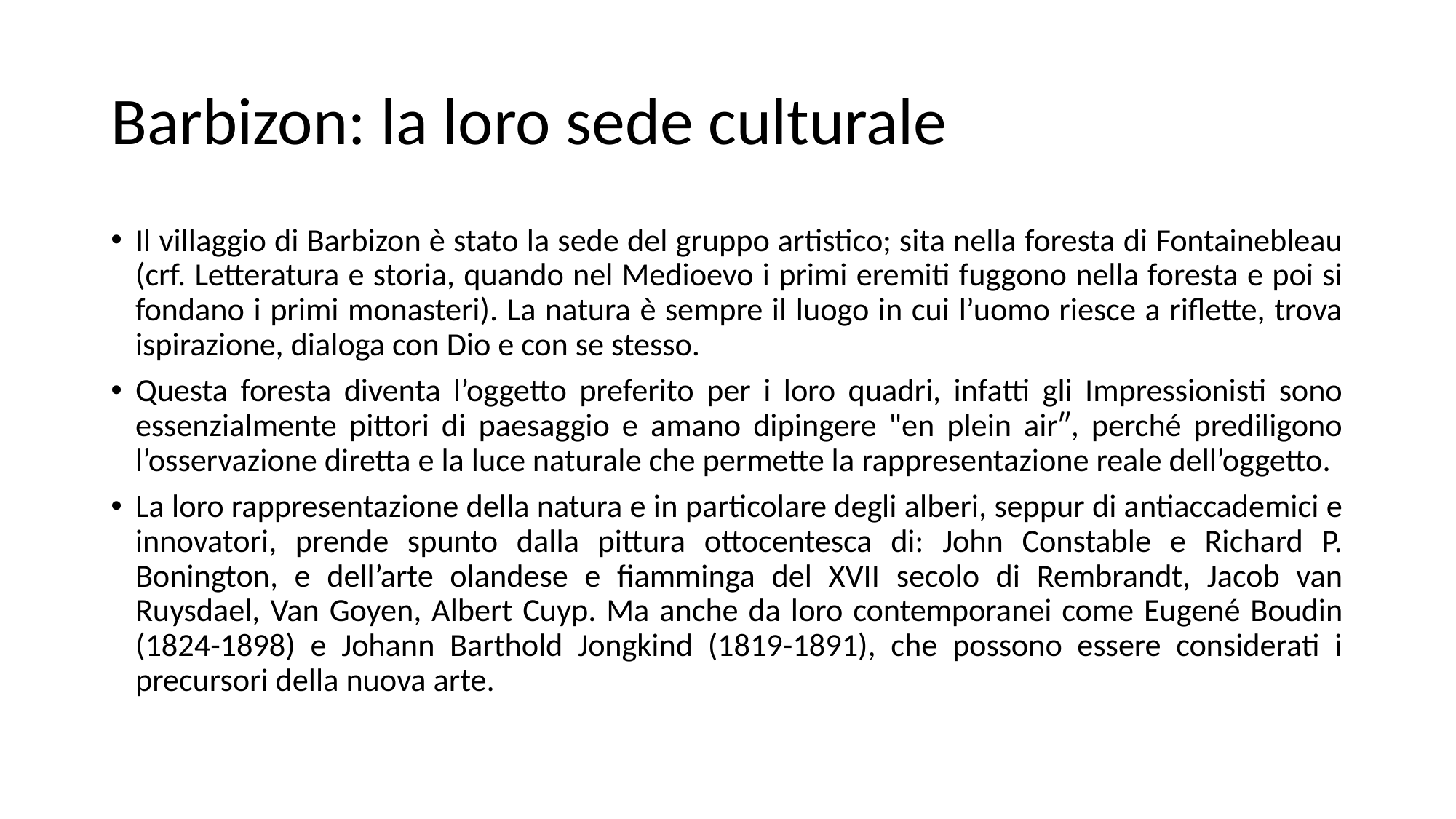

# Barbizon: la loro sede culturale
Il villaggio di Barbizon è stato la sede del gruppo artistico; sita nella foresta di Fontainebleau (crf. Letteratura e storia, quando nel Medioevo i primi eremiti fuggono nella foresta e poi si fondano i primi monasteri). La natura è sempre il luogo in cui l’uomo riesce a riflette, trova ispirazione, dialoga con Dio e con se stesso.
Questa foresta diventa l’oggetto preferito per i loro quadri, infatti gli Impressionisti sono essenzialmente pittori di paesaggio e amano dipingere "en plein air″, perché prediligono l’osservazione diretta e la luce naturale che permette la rappresentazione reale dell’oggetto.
La loro rappresentazione della natura e in particolare degli alberi, seppur di antiaccademici e innovatori, prende spunto dalla pittura ottocentesca di: John Constable e Richard P. Bonington, e dell’arte olandese e fiamminga del XVII secolo di Rembrandt, Jacob van Ruysdael, Van Goyen, Albert Cuyp. Ma anche da loro contemporanei come Eugené Boudin (1824-1898) e Johann Barthold Jongkind (1819-1891), che possono essere considerati i precursori della nuova arte.